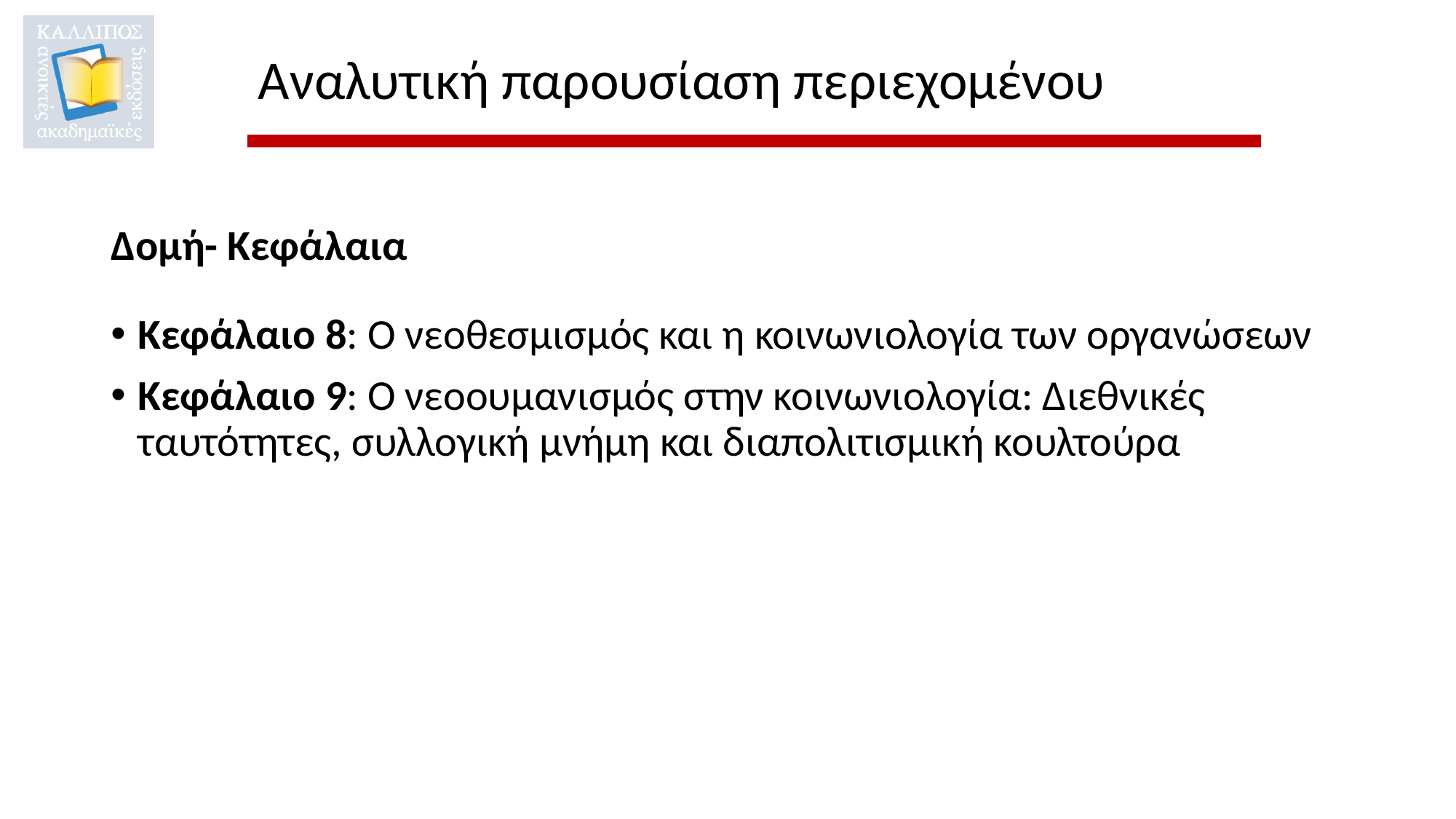

# Αναλυτική παρουσίαση περιεχομένου
Δομή- Κεφάλαια

Κεφάλαιο 8: Ο νεοθεσμισμός και η κοινωνιολογία των οργανώσεων
Κεφάλαιο 9: Ο νεοουμανισμός στην κοινωνιολογία: Διεθνικές ταυτότητες, συλλογική μνήμη και διαπολιτισμική κουλτούρα